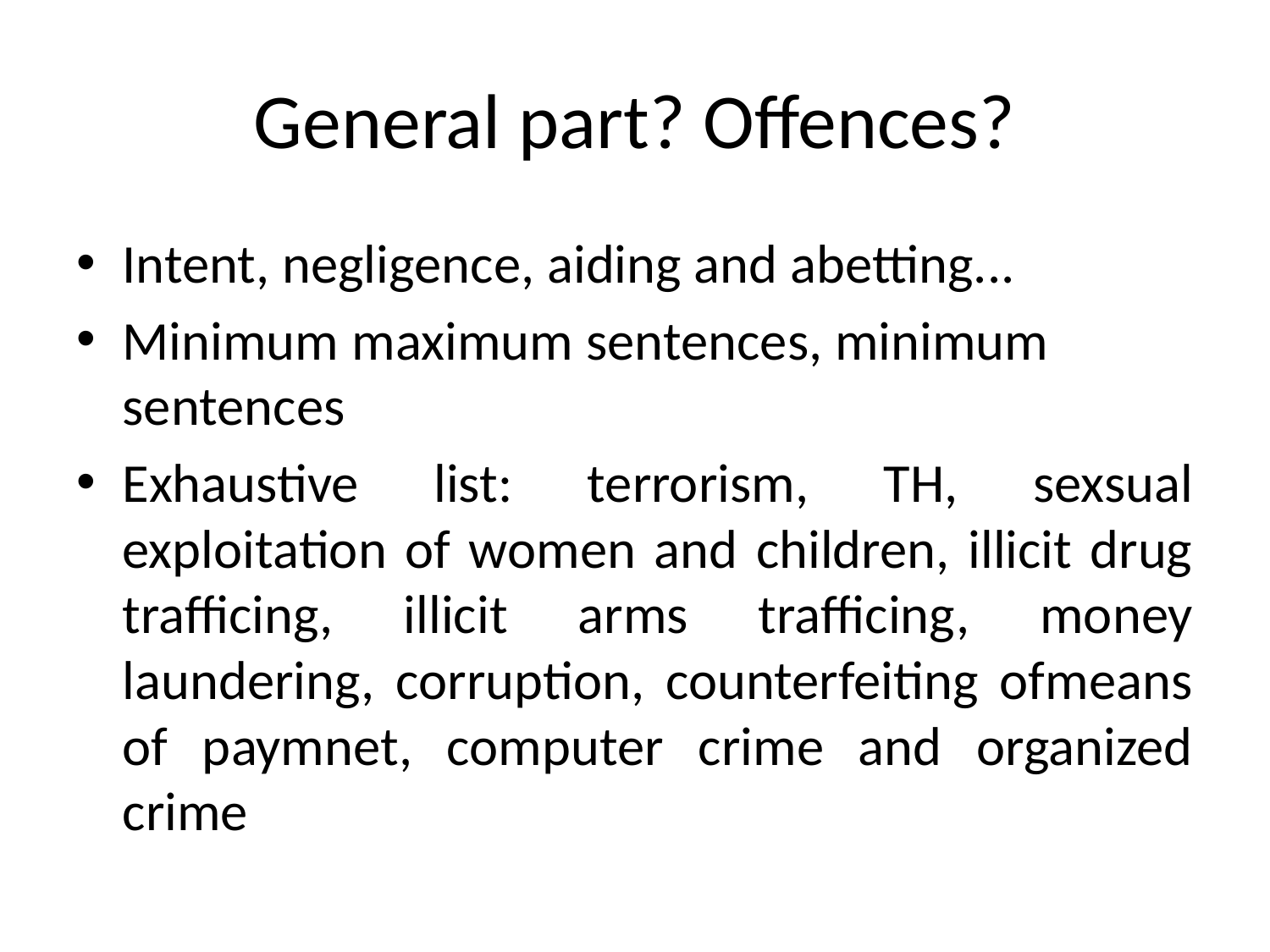

# General part? Offences?
Intent, negligence, aiding and abetting...
Minimum maximum sentences, minimum sentences
Exhaustive list: terrorism, TH, sexsual exploitation of women and children, illicit drug trafficing, illicit arms trafficing, money laundering, corruption, counterfeiting ofmeans of paymnet, computer crime and organized crime